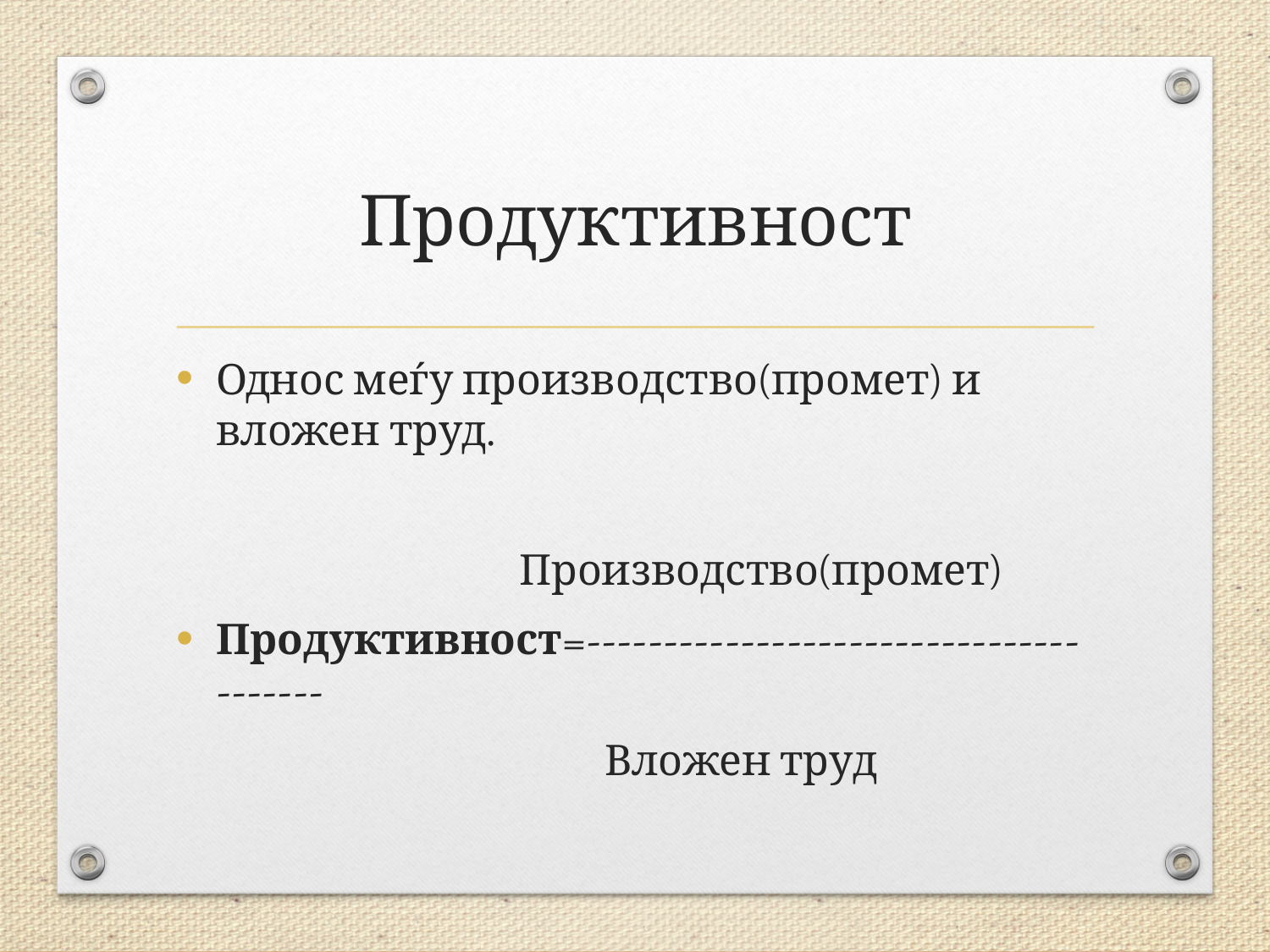

# Продуктивност
Однос меѓу производство(промет) и вложен труд.

                                    Производство(промет)
Продуктивност=---------------------------------------
                                             Вложен труд